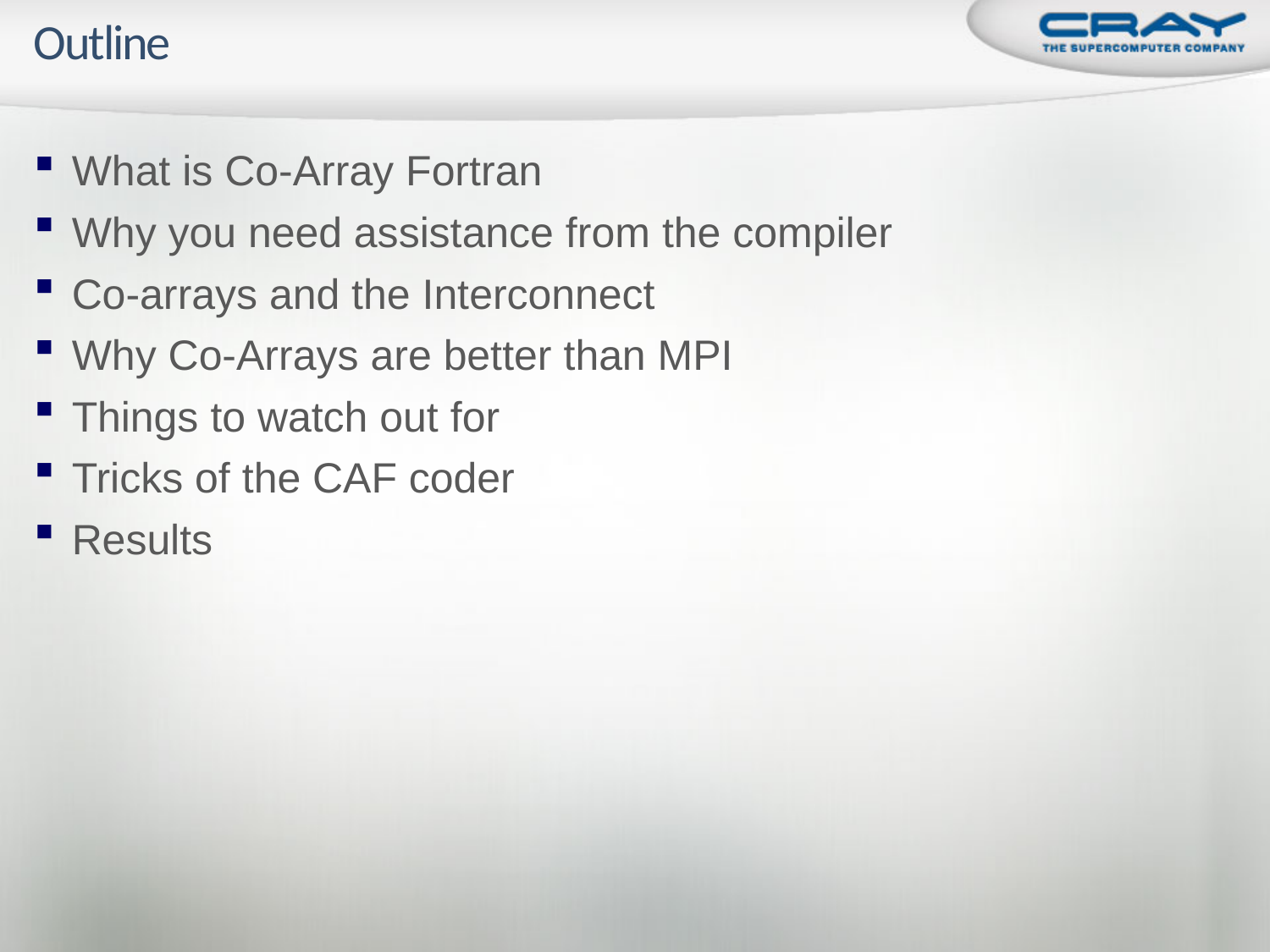

# Outline
What is Co-Array Fortran
Why you need assistance from the compiler
Co-arrays and the Interconnect
Why Co-Arrays are better than MPI
Things to watch out for
Tricks of the CAF coder
Results